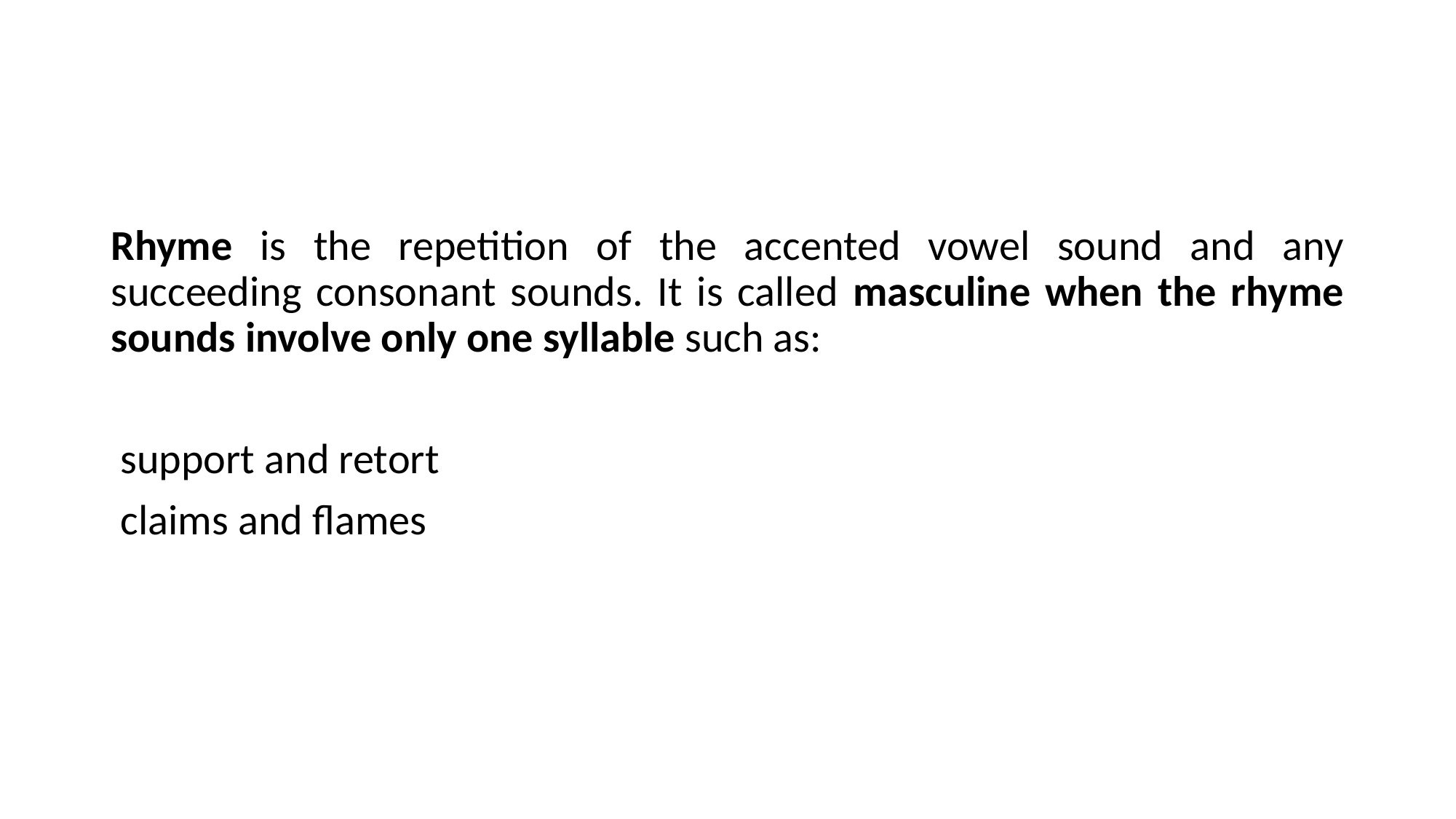

Rhyme is the repetition of the accented vowel sound and any succeeding consonant sounds. It is called masculine when the rhyme sounds involve only one syllable such as:

 support and retort
 claims and flames